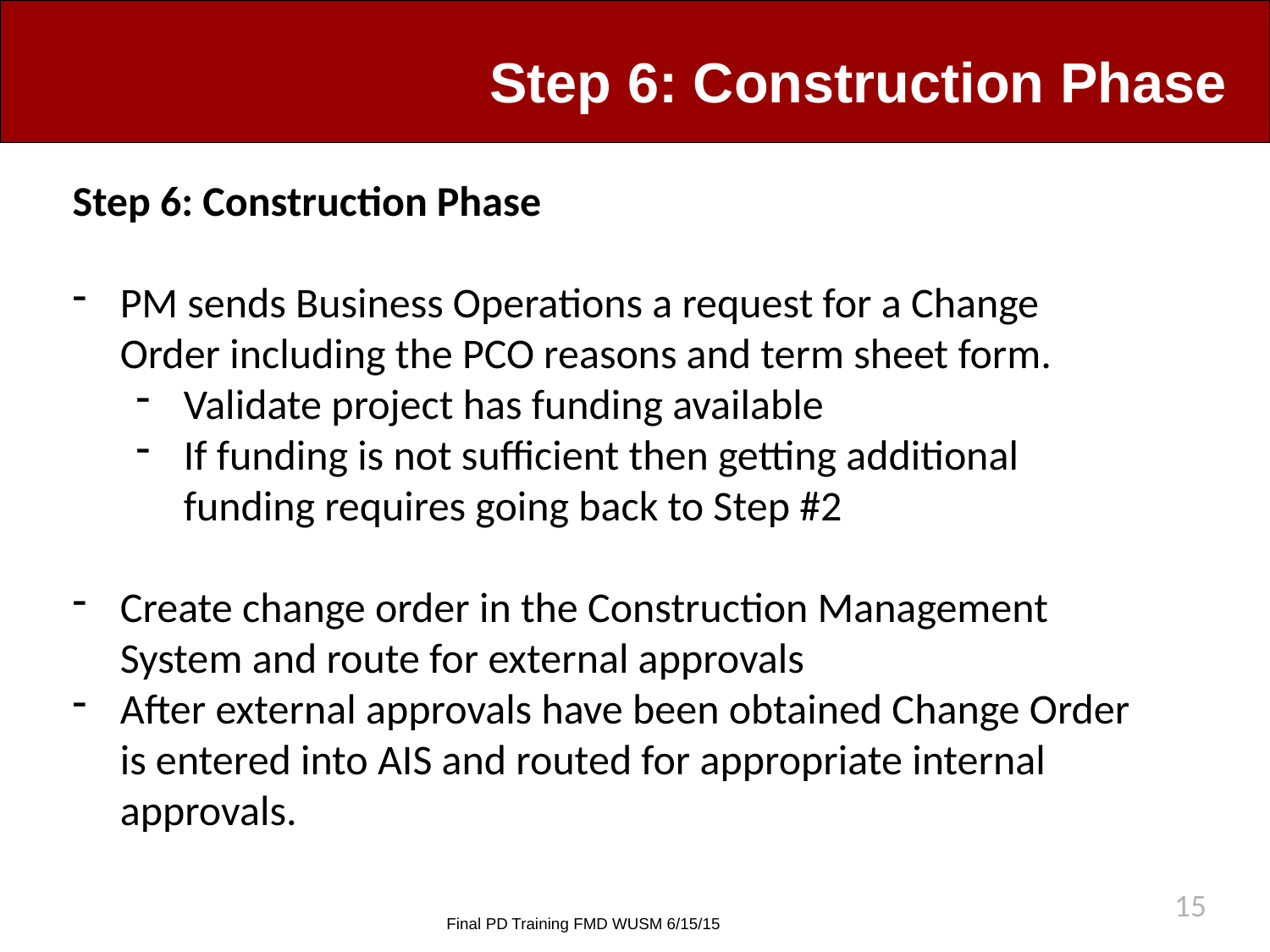

# Step 6: Construction Phase
Step 6: Construction Phase

PM sends Business Operations a request for a Change Order including the PCO reasons and term sheet form.
Validate project has funding available
If funding is not sufficient then getting additional funding requires going back to Step #2

Create change order in the Construction Management System and route for external approvals
After external approvals have been obtained Change Order is entered into AIS and routed for appropriate internal approvals.

15

Final PD Training FMD WUSM 6/15/15